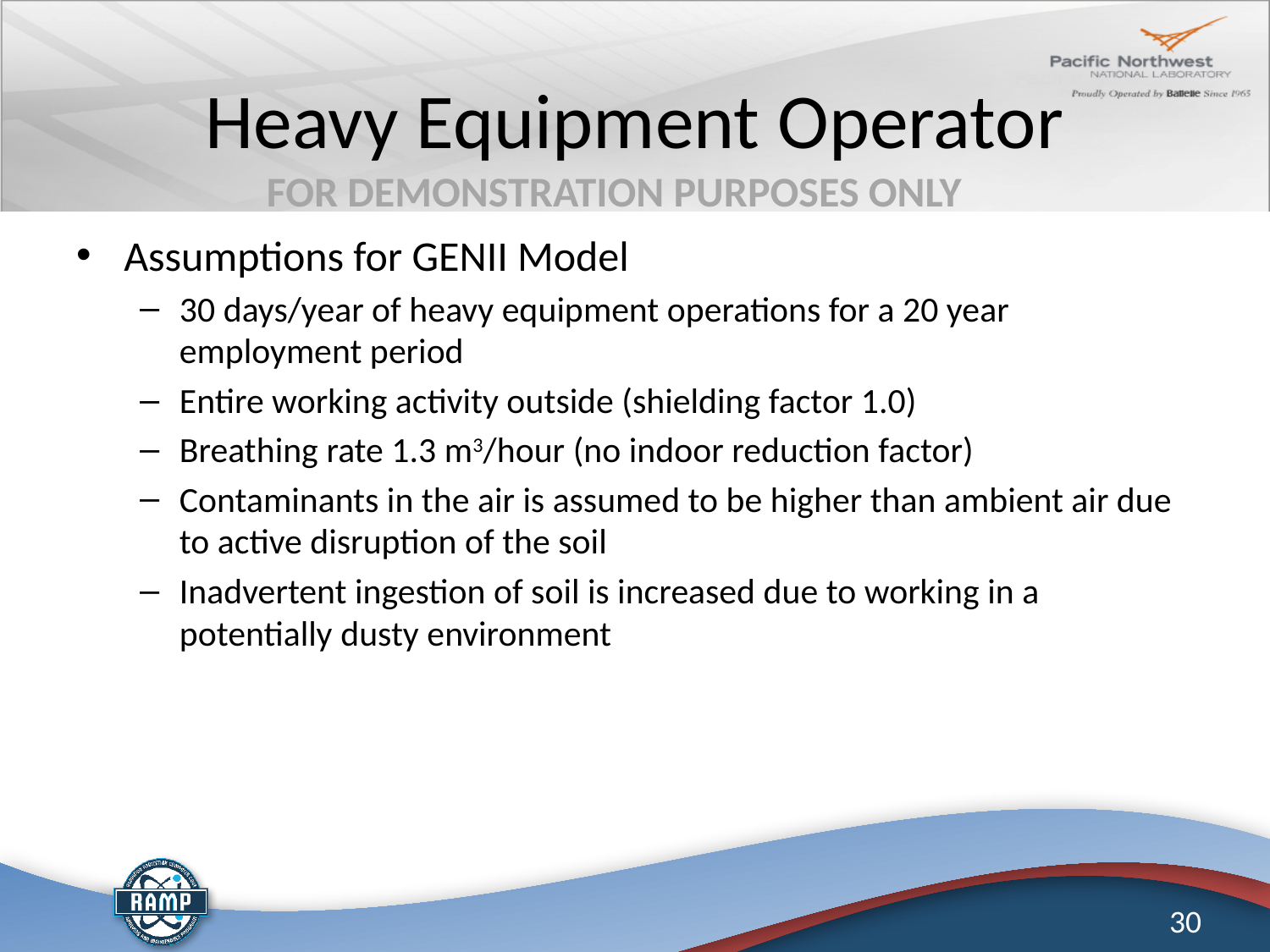

# Heavy Equipment Operator
FOR DEMONSTRATION PURPOSES ONLY
Assumptions for GENII Model
30 days/year of heavy equipment operations for a 20 year employment period
Entire working activity outside (shielding factor 1.0)
Breathing rate 1.3 m3/hour (no indoor reduction factor)
Contaminants in the air is assumed to be higher than ambient air due to active disruption of the soil
Inadvertent ingestion of soil is increased due to working in a potentially dusty environment